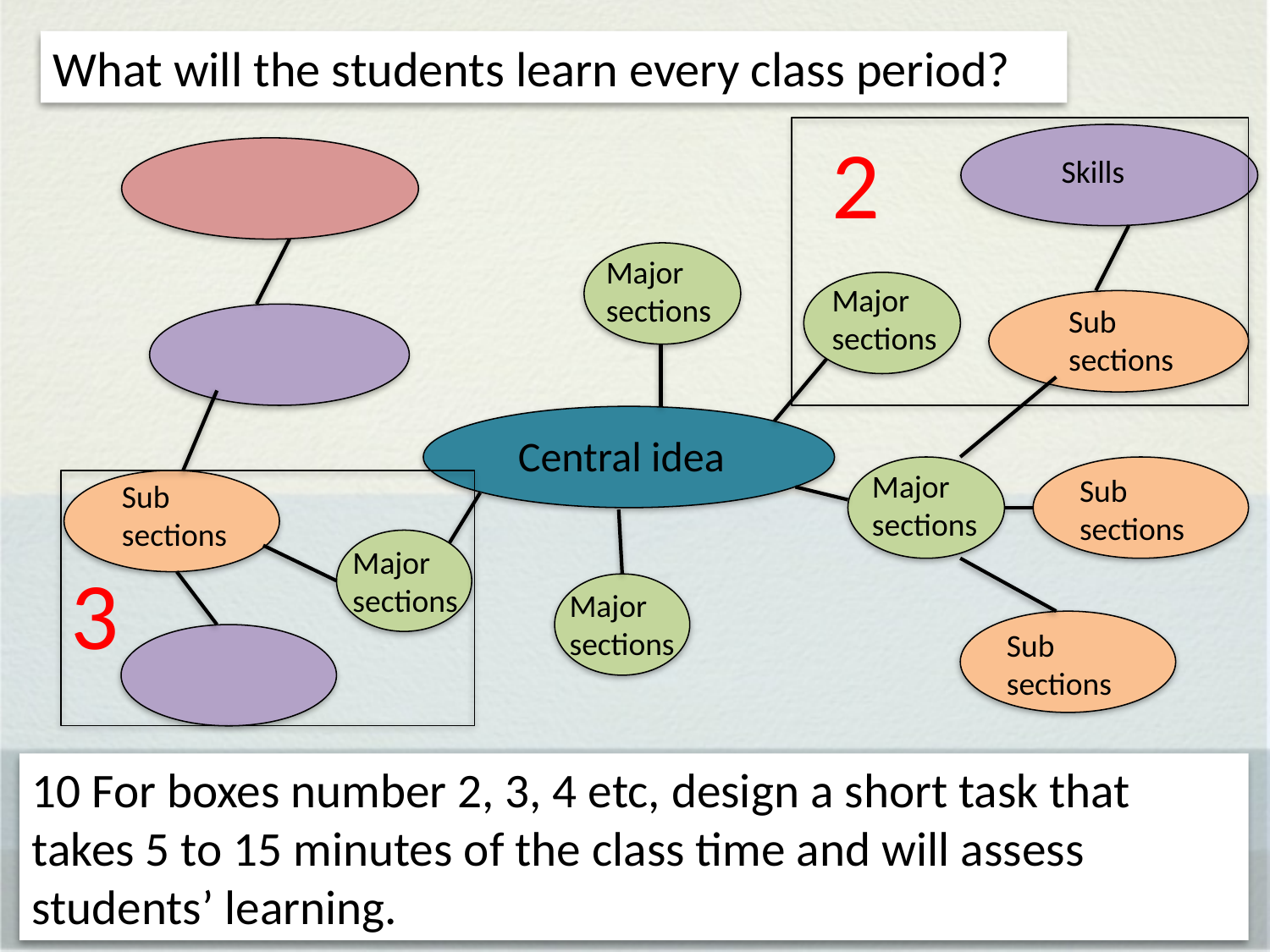

What will the students learn every class period?

2

Skills

Major sections

Major sections

Sub
sections

Central idea

Major sections
Sub
sections

Sub
sections

Major sections
3

Major sections

Sub
sections

10 For boxes number 2, 3, 4 etc, design a short task that takes 5 to 15 minutes of the class time and will assess students’ learning.
30